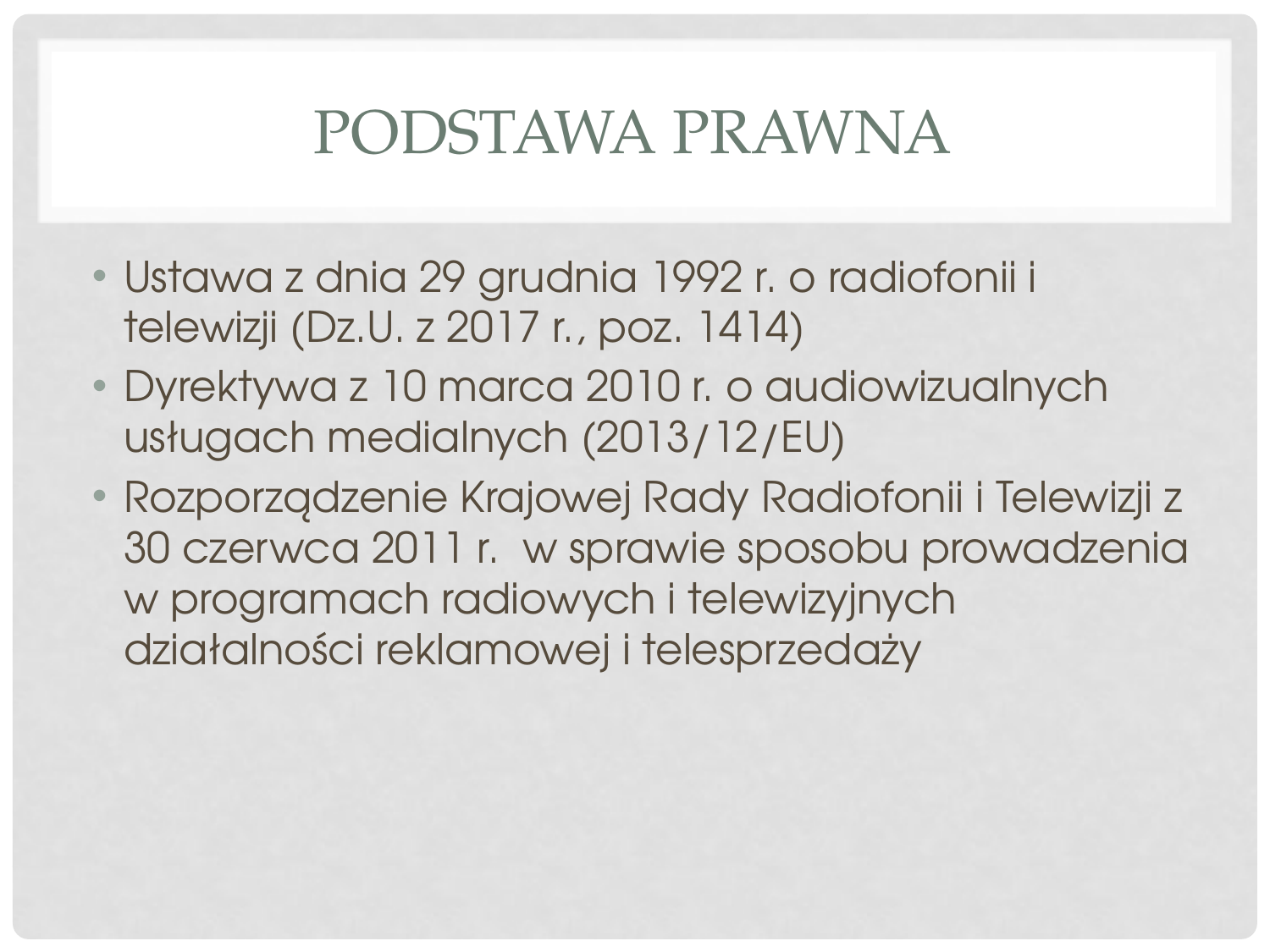

# Podstawa prawna
Ustawa z dnia 29 grudnia 1992 r. o radiofonii i telewizji (Dz.U. z 2017 r., poz. 1414)
Dyrektywa z 10 marca 2010 r. o audiowizualnych usługach medialnych (2013/12/EU)
Rozporządzenie Krajowej Rady Radiofonii i Telewizji z 30 czerwca 2011 r.  w sprawie sposobu prowadzenia w programach radiowych i telewizyjnych działalności reklamowej i telesprzedaży